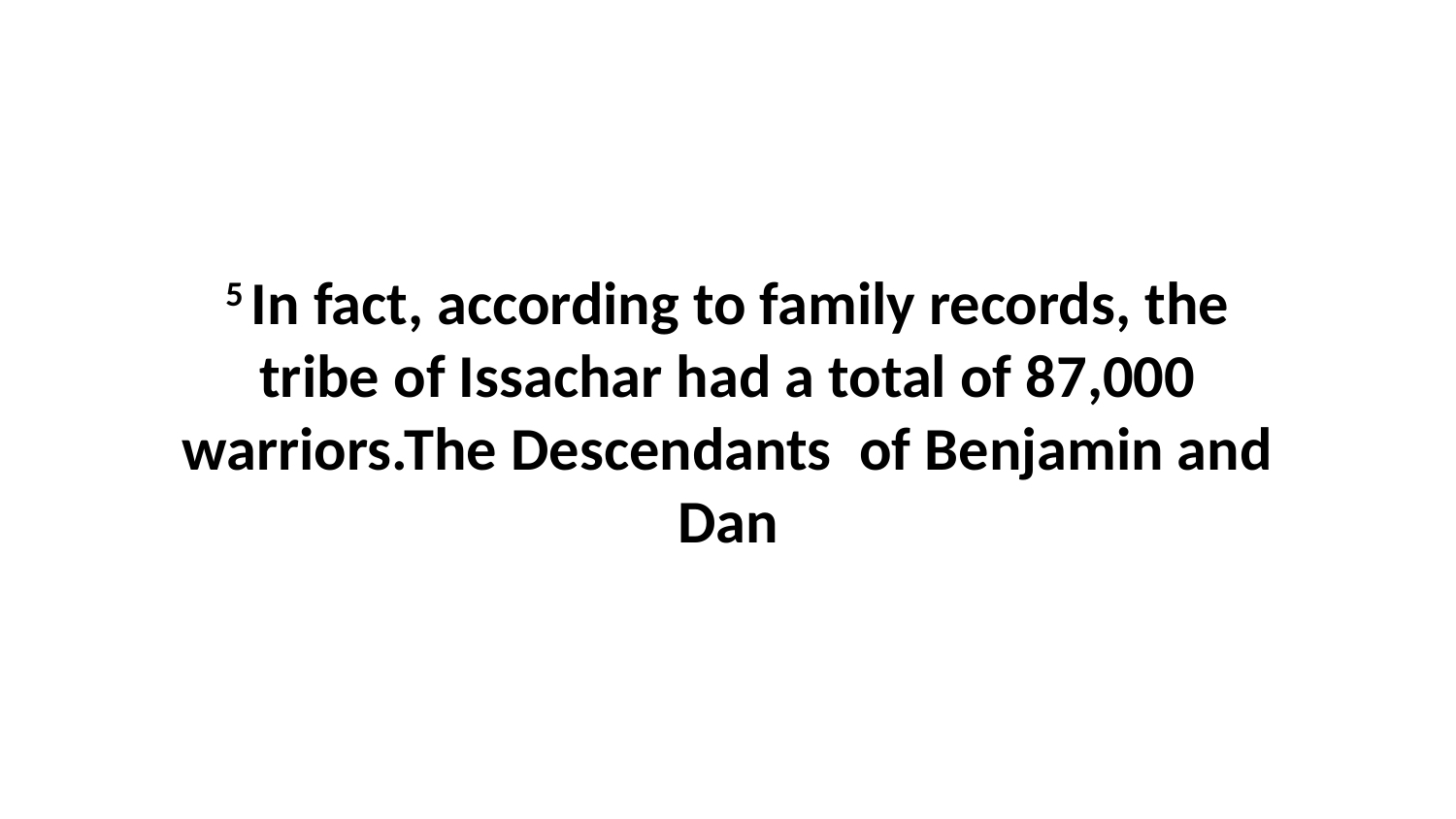

5 In fact, according to family records, the tribe of Issachar had a total of 87,000 warriors.The Descendants  of Benjamin and Dan